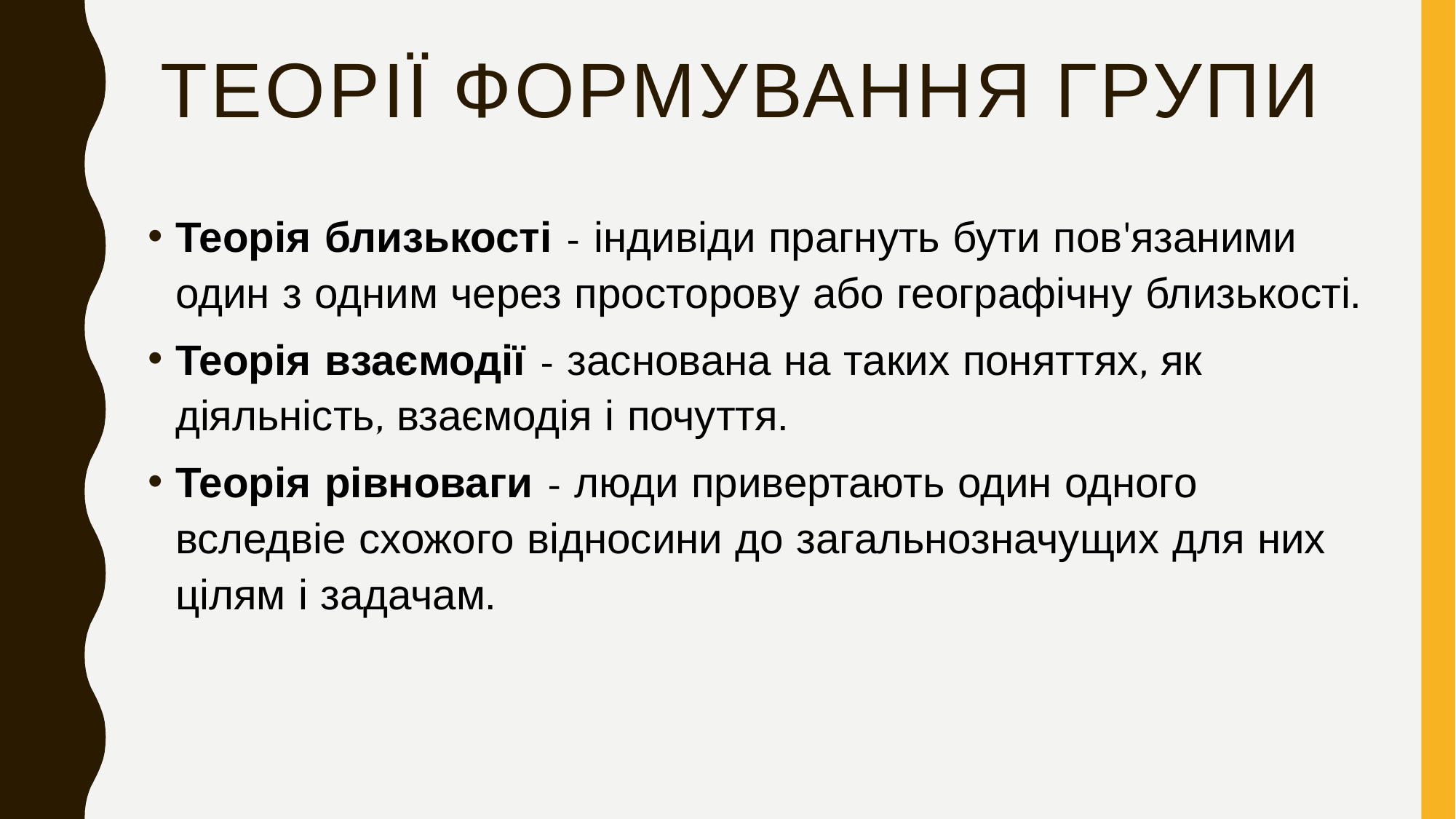

# Теорії формування групи
Теорія близькості - індивіди прагнуть бути пов'язаними один з одним через просторову або географічну близькості.
Теорія взаємодії - заснована на таких поняттях, як діяльність, взаємодія і почуття.
Теорія рівноваги - люди привертають один одного вследвіе схожого відносини до загальнозначущих для них цілям і задачам.